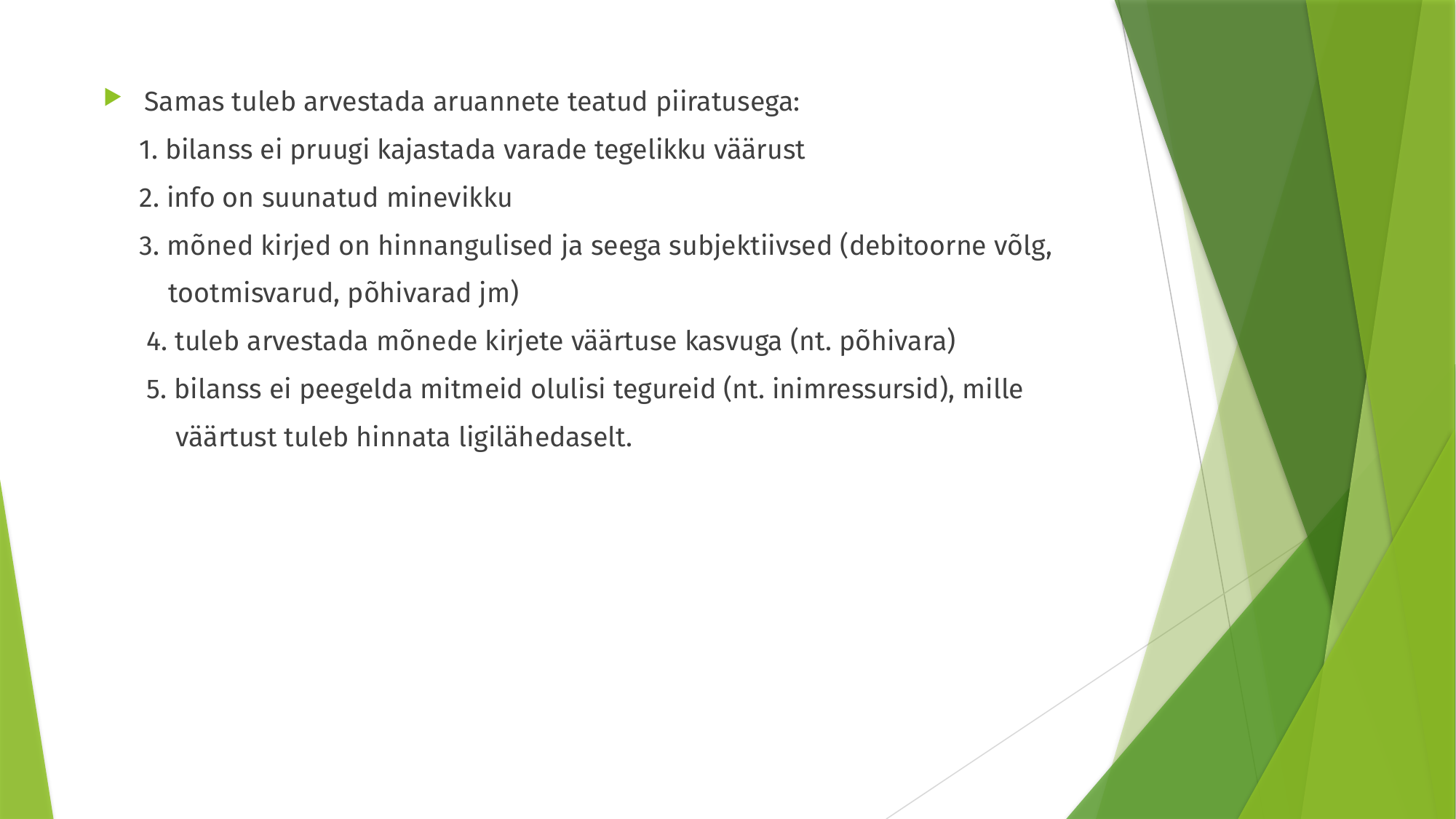

Samas tuleb arvestada aruannete teatud piiratusega:
     1. bilanss ei pruugi kajastada varade tegelikku väärust
     2. info on suunatud minevikku
     3. mõned kirjed on hinnangulised ja seega subjektiivsed (debitoorne võlg,
         tootmisvarud, põhivarad jm)
      4. tuleb arvestada mõnede kirjete väärtuse kasvuga (nt. põhivara)
      5. bilanss ei peegelda mitmeid olulisi tegureid (nt. inimressursid), mille
          väärtust tuleb hinnata ligilähedaselt.